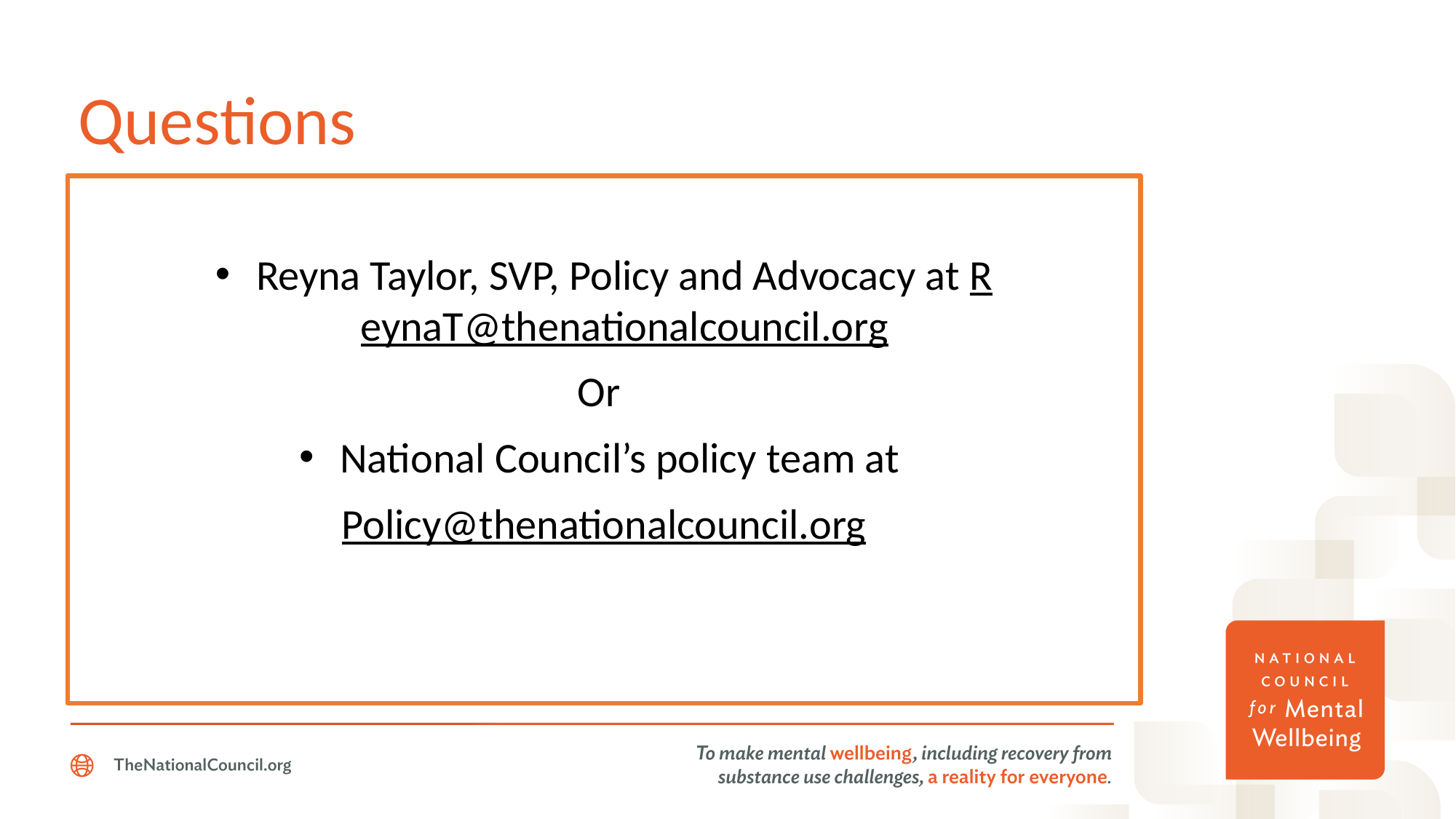

# Questions

Reyna Taylor, SVP, Policy and Advocacy at ReynaT@thenationalcouncil.org
Or
National Council’s policy team at
Policy@thenationalcouncil.org